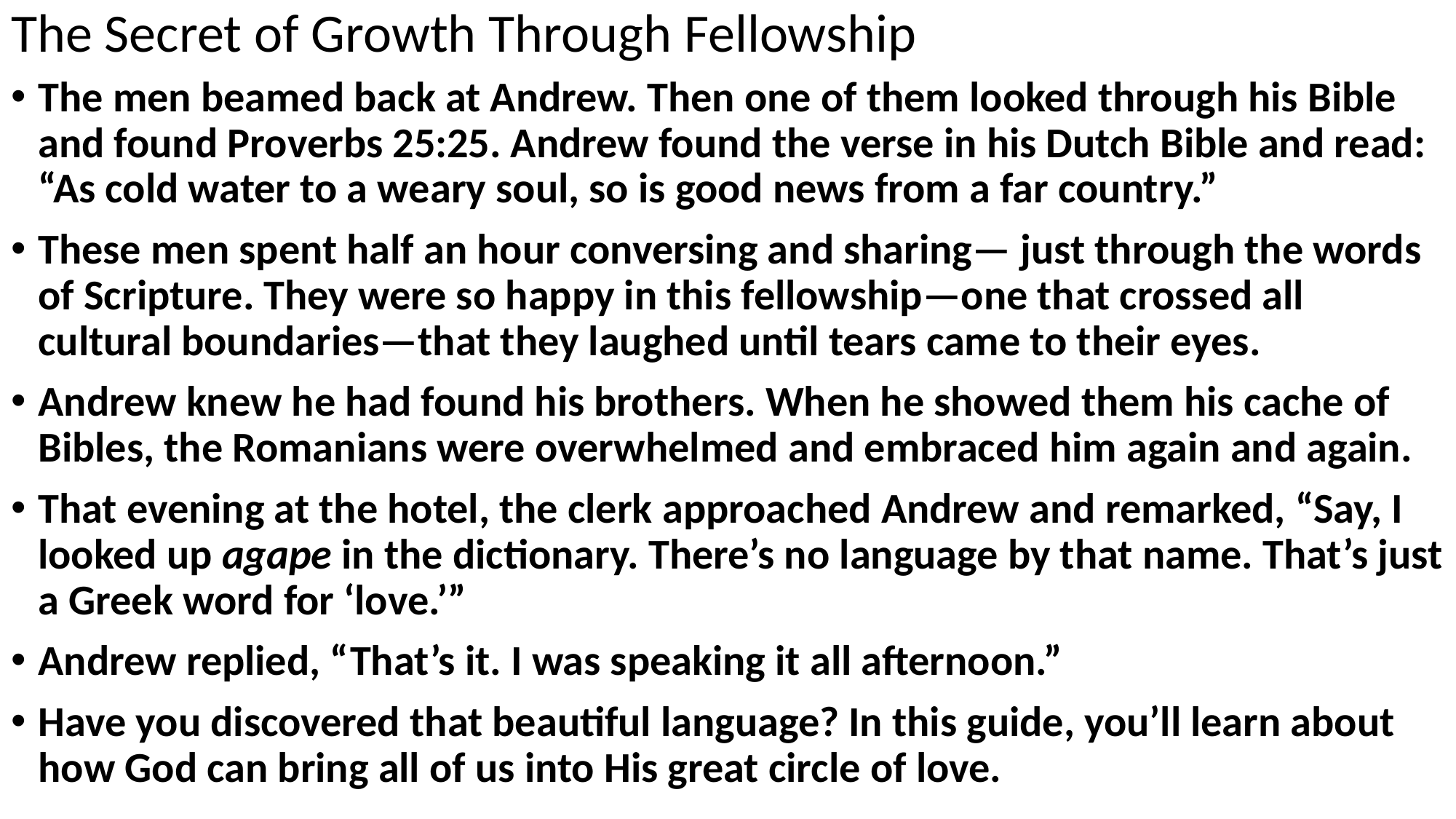

# The Secret of Growth Through Fellowship
The men beamed back at Andrew. Then one of them looked through his Bible and found Proverbs 25:25. Andrew found the verse in his Dutch Bible and read: “As cold water to a weary soul, so is good news from a far country.”
These men spent half an hour conversing and sharing— just through the words of Scripture. They were so happy in this fellowship—one that crossed all cultural boundaries—that they laughed until tears came to their eyes.
Andrew knew he had found his brothers. When he showed them his cache of Bibles, the Romanians were overwhelmed and embraced him again and again.
That evening at the hotel, the clerk approached Andrew and remarked, “Say, I looked up agape in the dictionary. There’s no language by that name. That’s just a Greek word for ‘love.’”
Andrew replied, “That’s it. I was speaking it all afternoon.”
Have you discovered that beautiful language? In this guide, you’ll learn about how God can bring all of us into His great circle of love.